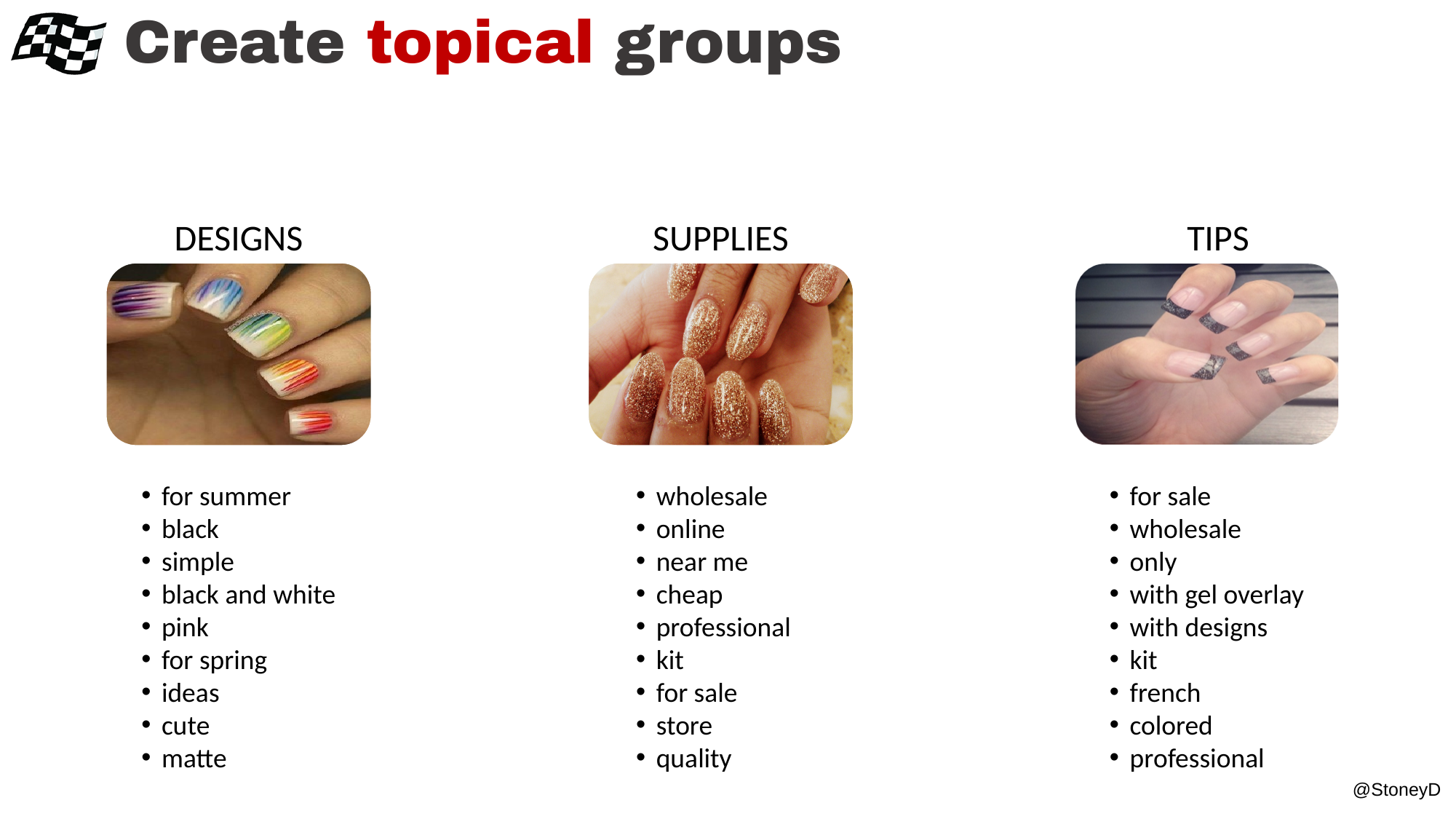

# Create topical groups
TIPS
SUPPLIES
DESIGNS

for summer
black
simple
black and white
pink
for spring
ideas
cute
matte

wholesale
online
near me
cheap
professional
kit
for sale
store
quality

for sale
wholesale
only
with gel overlay
with designs
kit
french
colored
professional